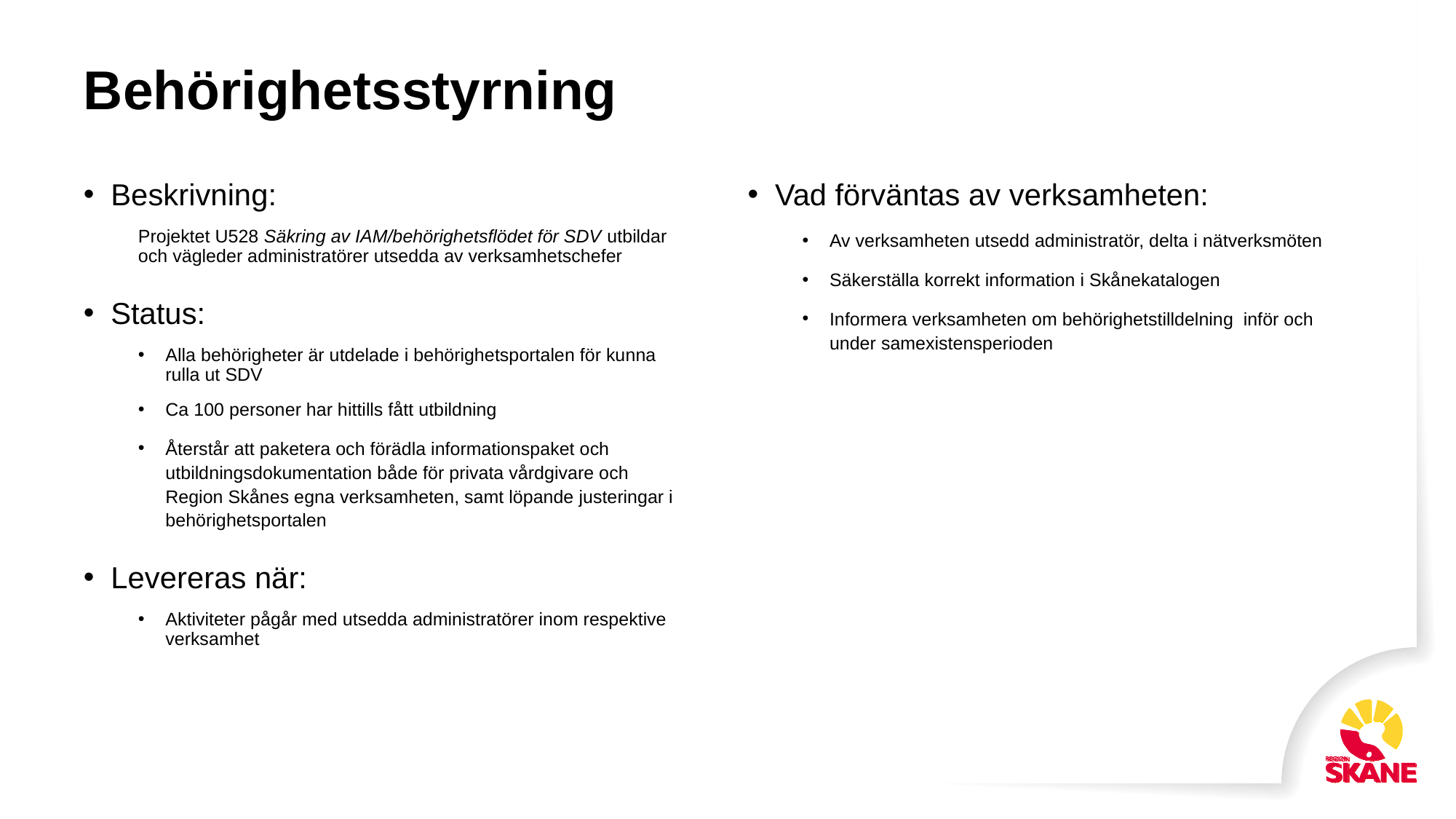

# Behörighetsstyrning
Vad förväntas av verksamheten:
Av verksamheten utsedd administratör, delta i nätverksmöten
Säkerställa korrekt information i Skånekatalogen
Informera verksamheten om behörighetstilldelning  inför och under samexistensperioden

Beskrivning:
Projektet U528 Säkring av IAM/behörighetsflödet för SDV utbildar och vägleder administratörer utsedda av verksamhetschefer
Status:
Alla behörigheter är utdelade i behörighetsportalen för kunna rulla ut SDV
Ca 100 personer har hittills fått utbildning
Återstår att paketera och förädla informationspaket och utbildningsdokumentation både för privata vårdgivare och Region Skånes egna verksamheten, samt löpande justeringar i behörighetsportalen
Levereras när:
Aktiviteter pågår med utsedda administratörer inom respektive verksamhet